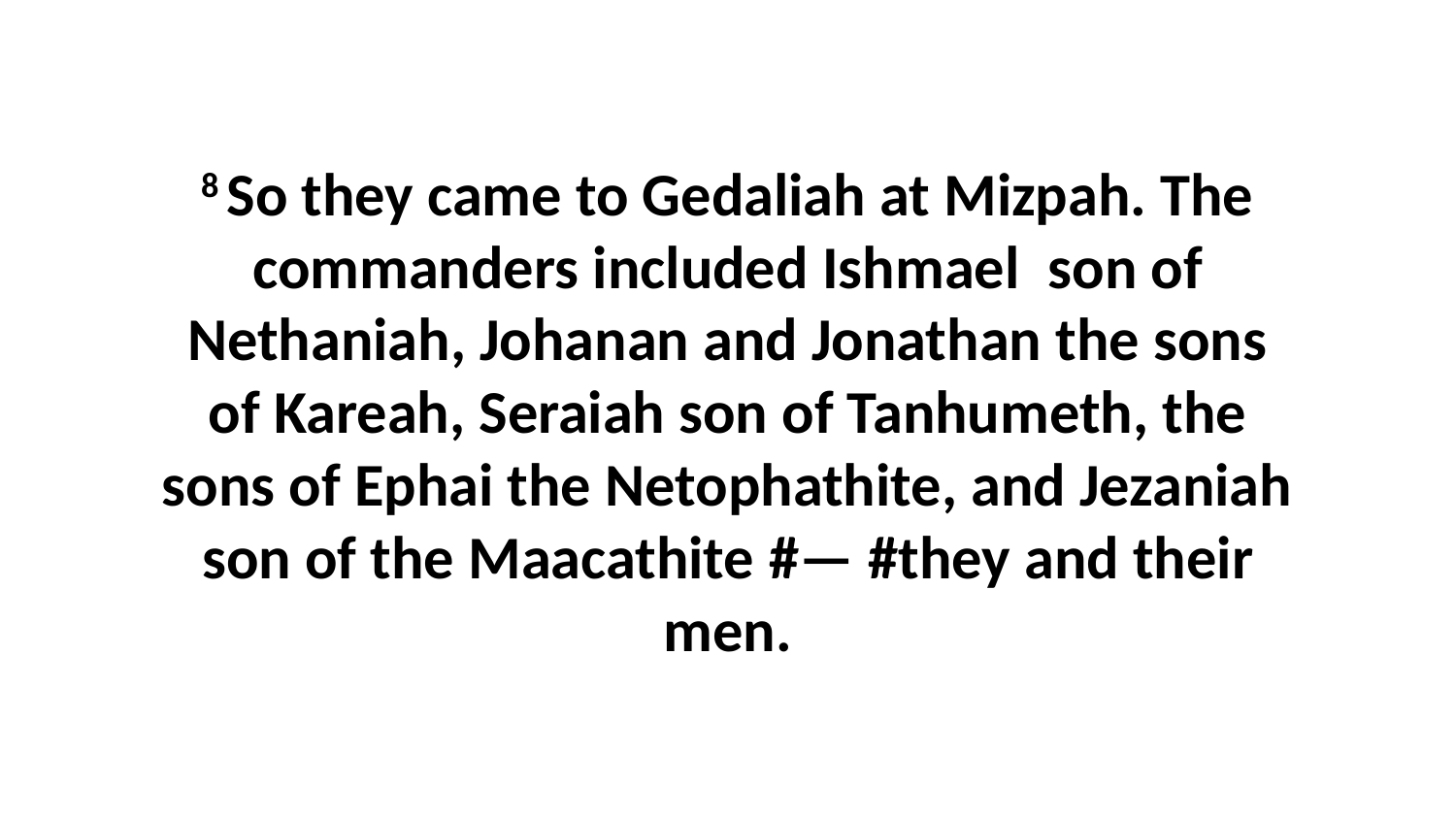

8 So they came to Gedaliah at Mizpah. The commanders included Ishmael  son of Nethaniah, Johanan and Jonathan the sons of Kareah, Seraiah son of Tanhumeth, the sons of Ephai the Netophathite, and Jezaniah son of the Maacathite #— #they and their men.